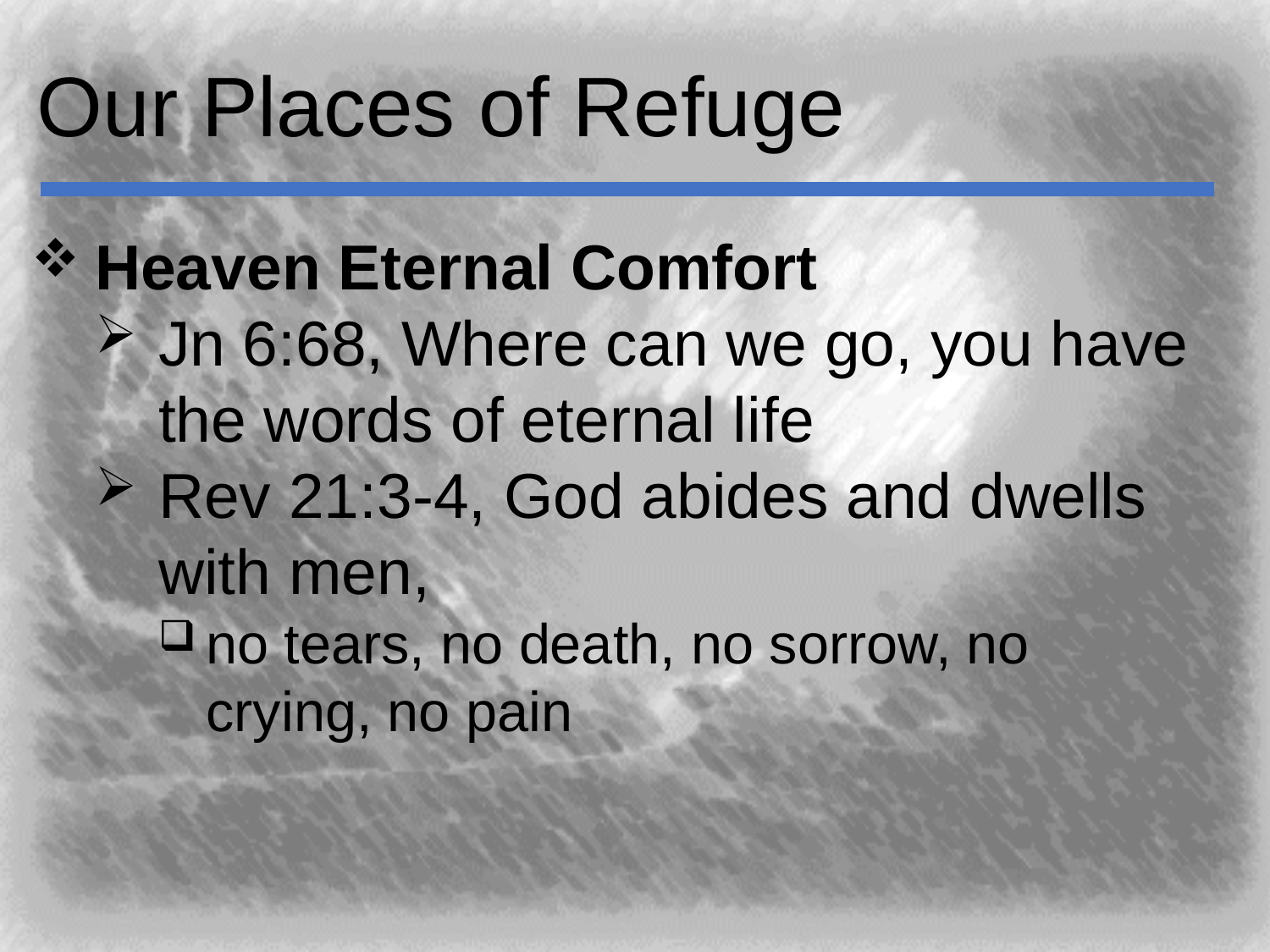

# Our Places of Refuge
Heaven Eternal Comfort
Jn 6:68, Where can we go, you have the words of eternal life
Rev 21:3-4, God abides and dwells with men,
no tears, no death, no sorrow, no crying, no pain